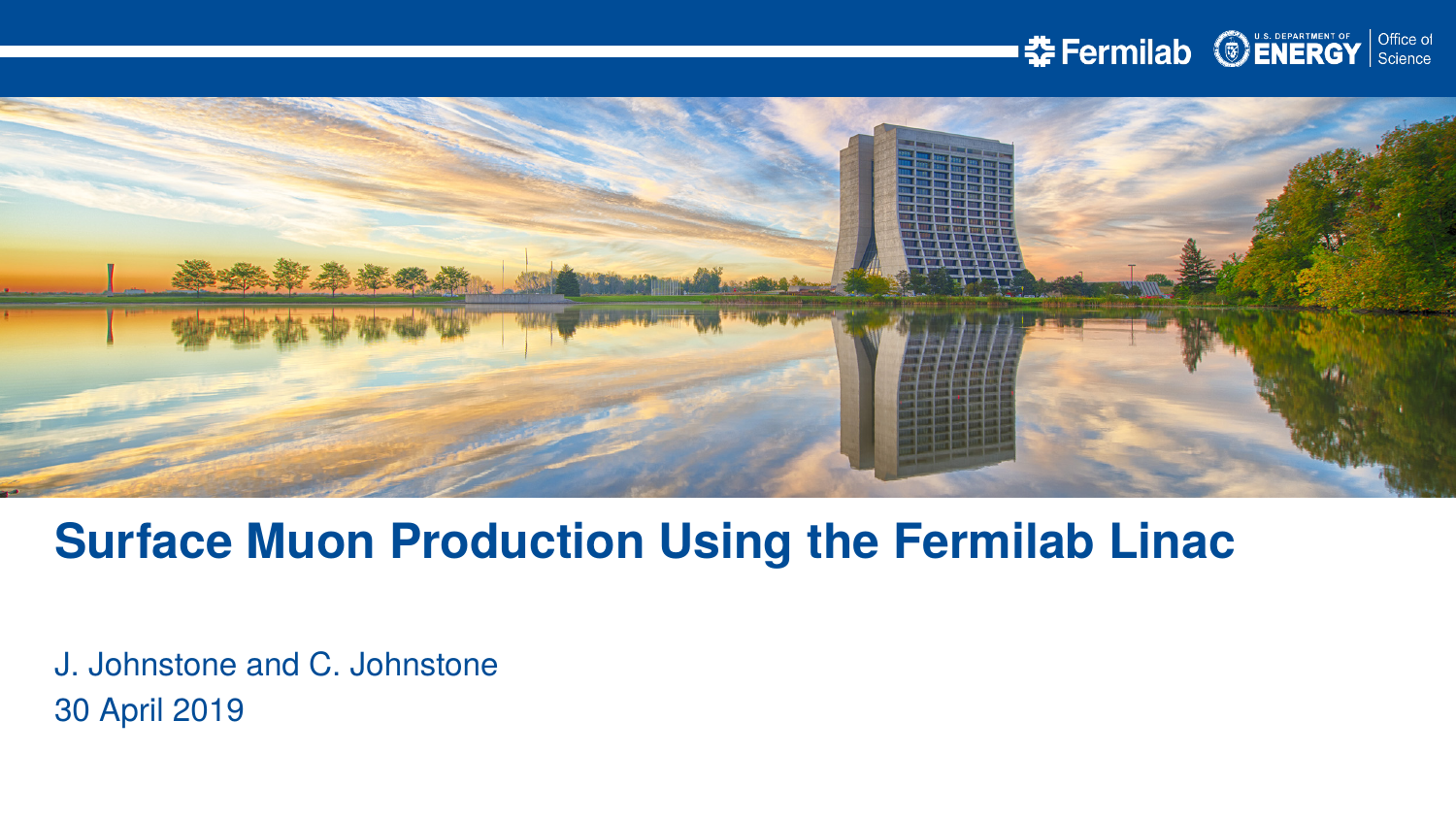

Surface Muon Production Using the Fermilab Linac

J. Johnstone and C. Johnstone
30 April 2019